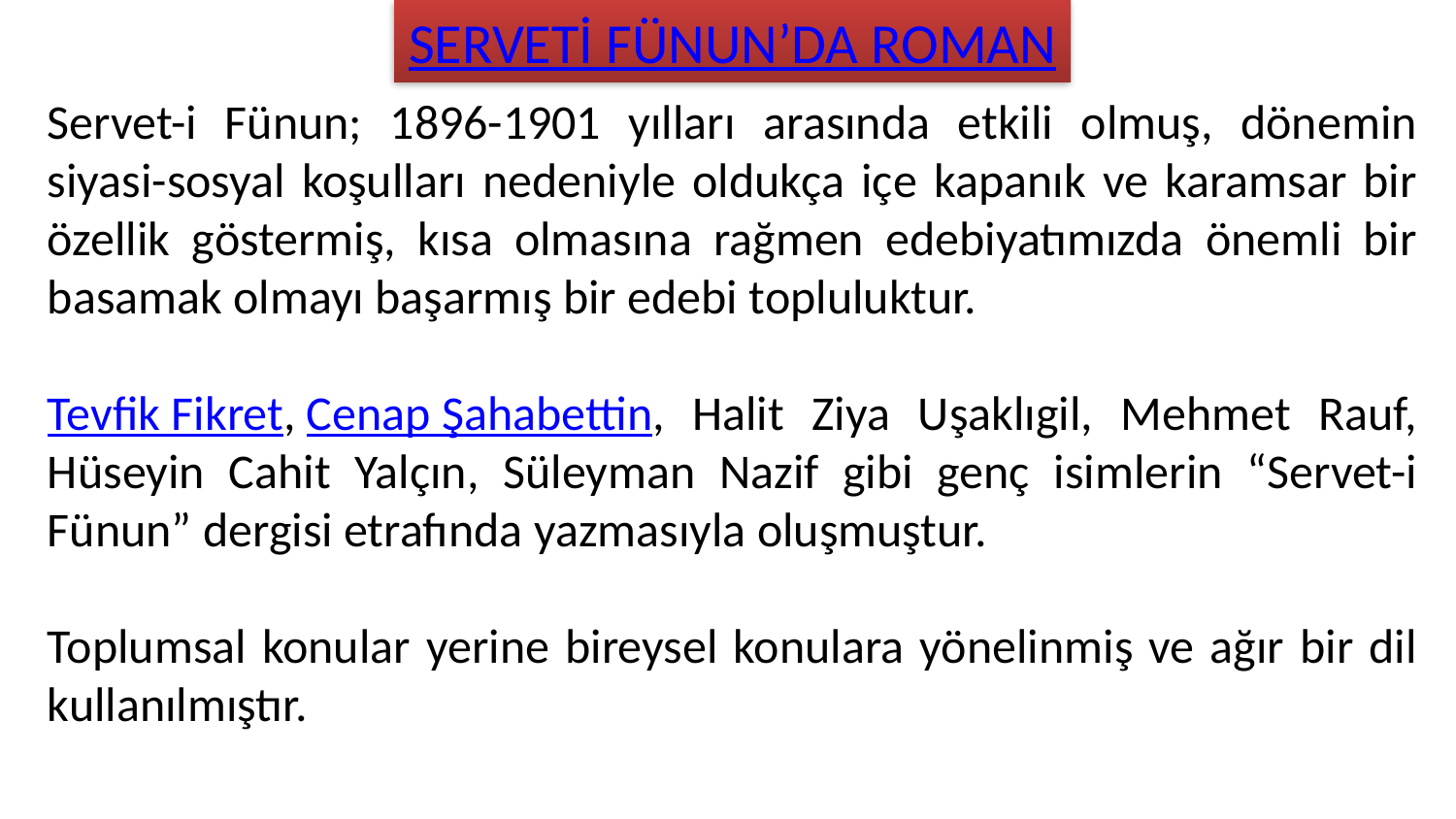

SERVETİ FÜNUN’DA ROMAN
Servet-i Fünun; 1896-1901 yılları arasında etkili olmuş, dönemin siyasi-sosyal koşulları nedeniyle oldukça içe kapanık ve karamsar bir özellik göstermiş, kısa olmasına rağmen edebiyatımızda önemli bir basamak olmayı başarmış bir edebi topluluktur.

Tevfik Fikret, Cenap Şahabettin, Halit Ziya Uşaklıgil, Mehmet Rauf, Hüseyin Cahit Yalçın, Süleyman Nazif gibi genç isimlerin “Servet-i Fünun” dergisi etrafında yazmasıyla oluşmuştur.

Toplumsal konular yerine bireysel konulara yönelinmiş ve ağır bir dil kullanılmıştır.